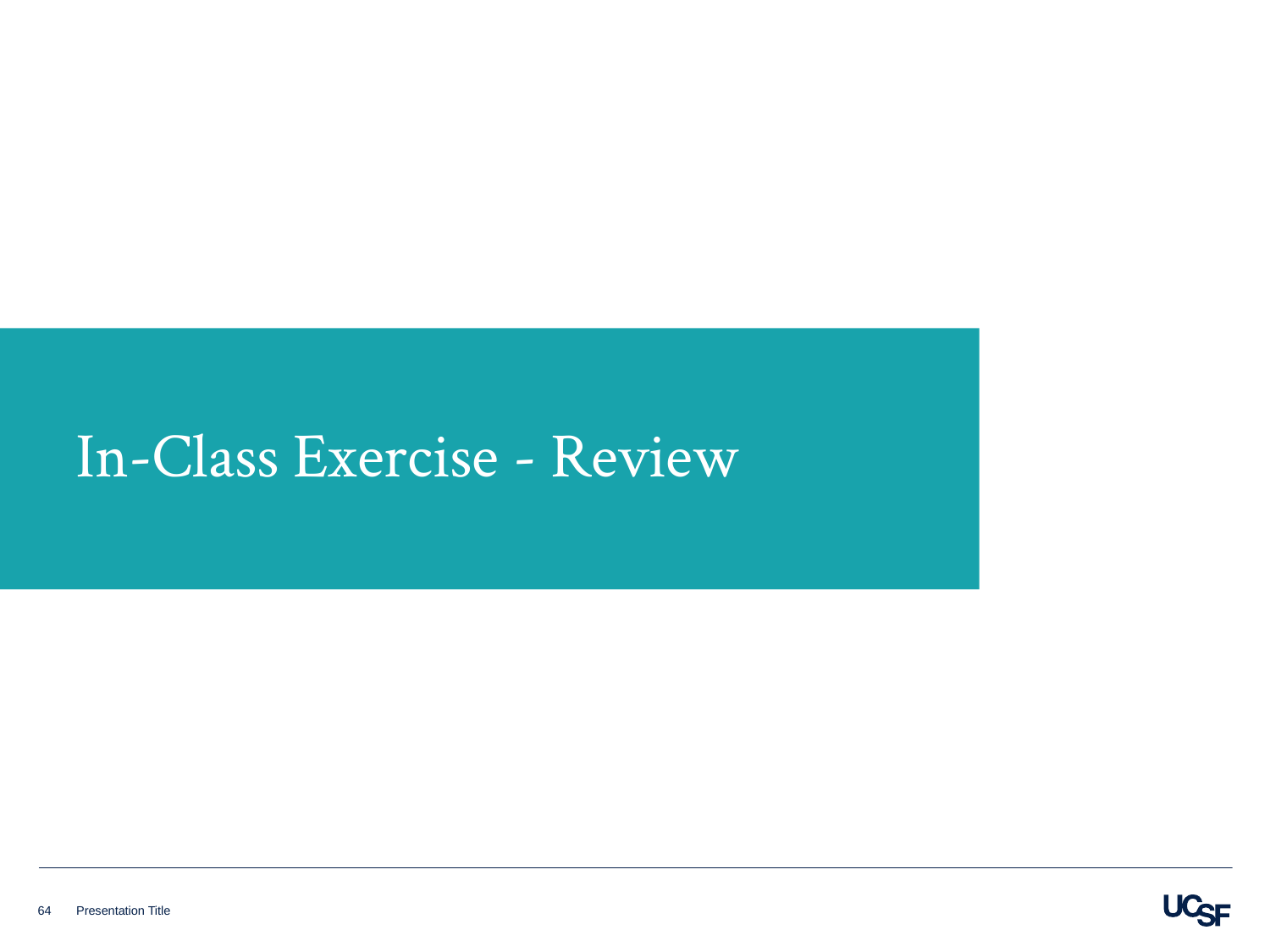

# In-Class Exercise - Review
64
Presentation Title